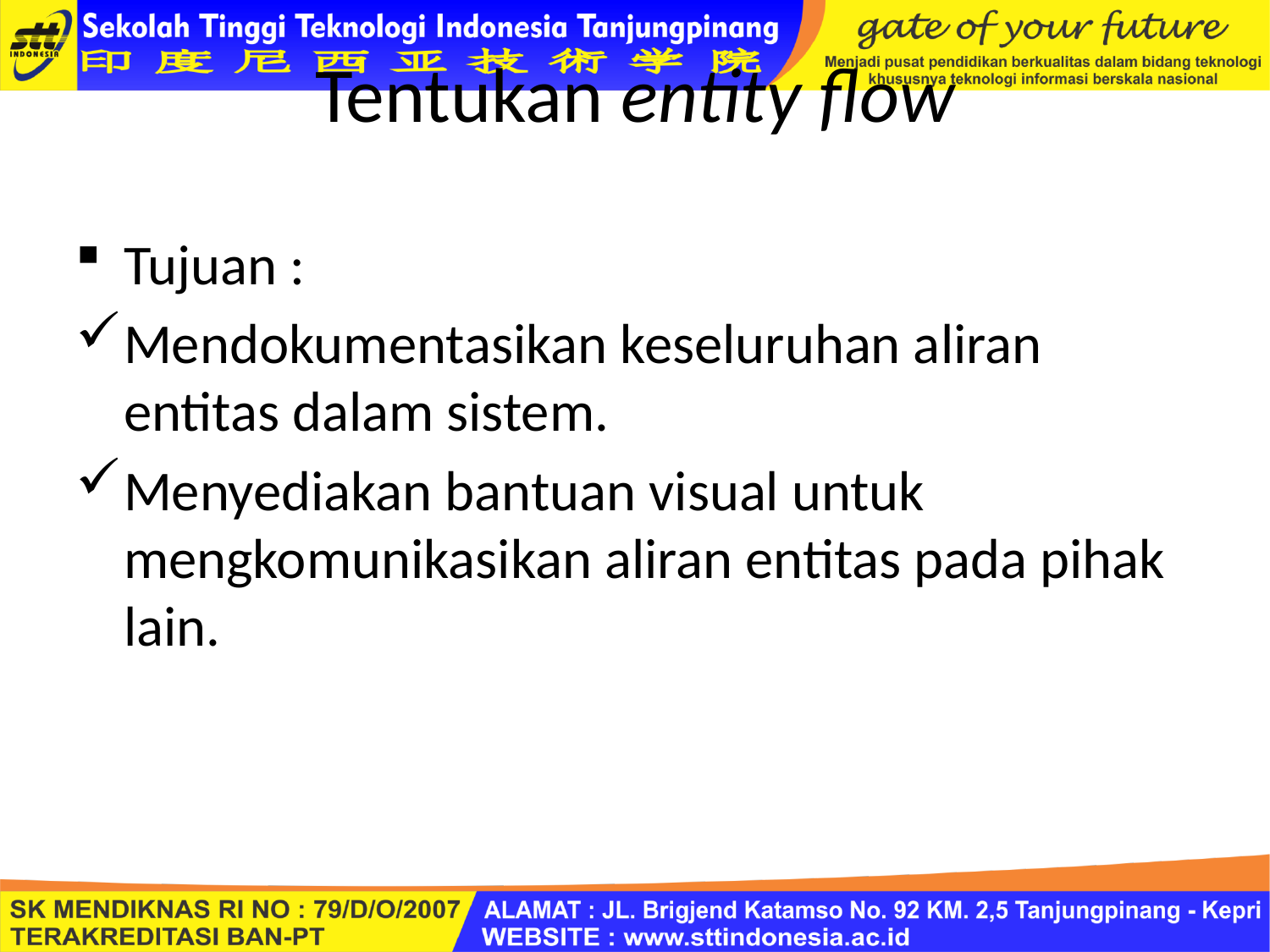

# Tentukan entity flow
Tujuan :
Mendokumentasikan keseluruhan aliran entitas dalam sistem.
Menyediakan bantuan visual untuk mengkomunikasikan aliran entitas pada pihak lain.